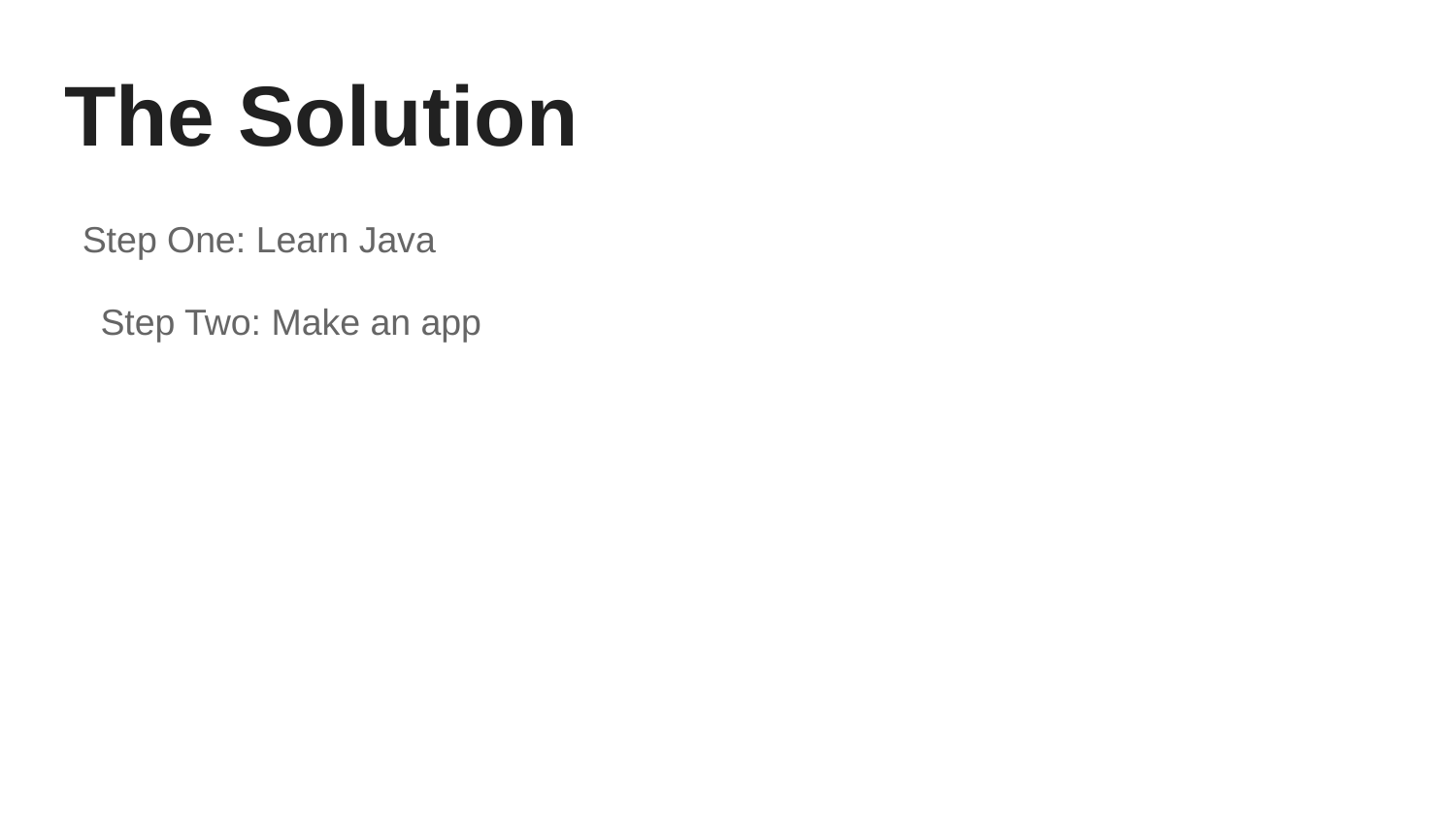

# The Solution
Step One: Learn Java
Step Two: Make an app